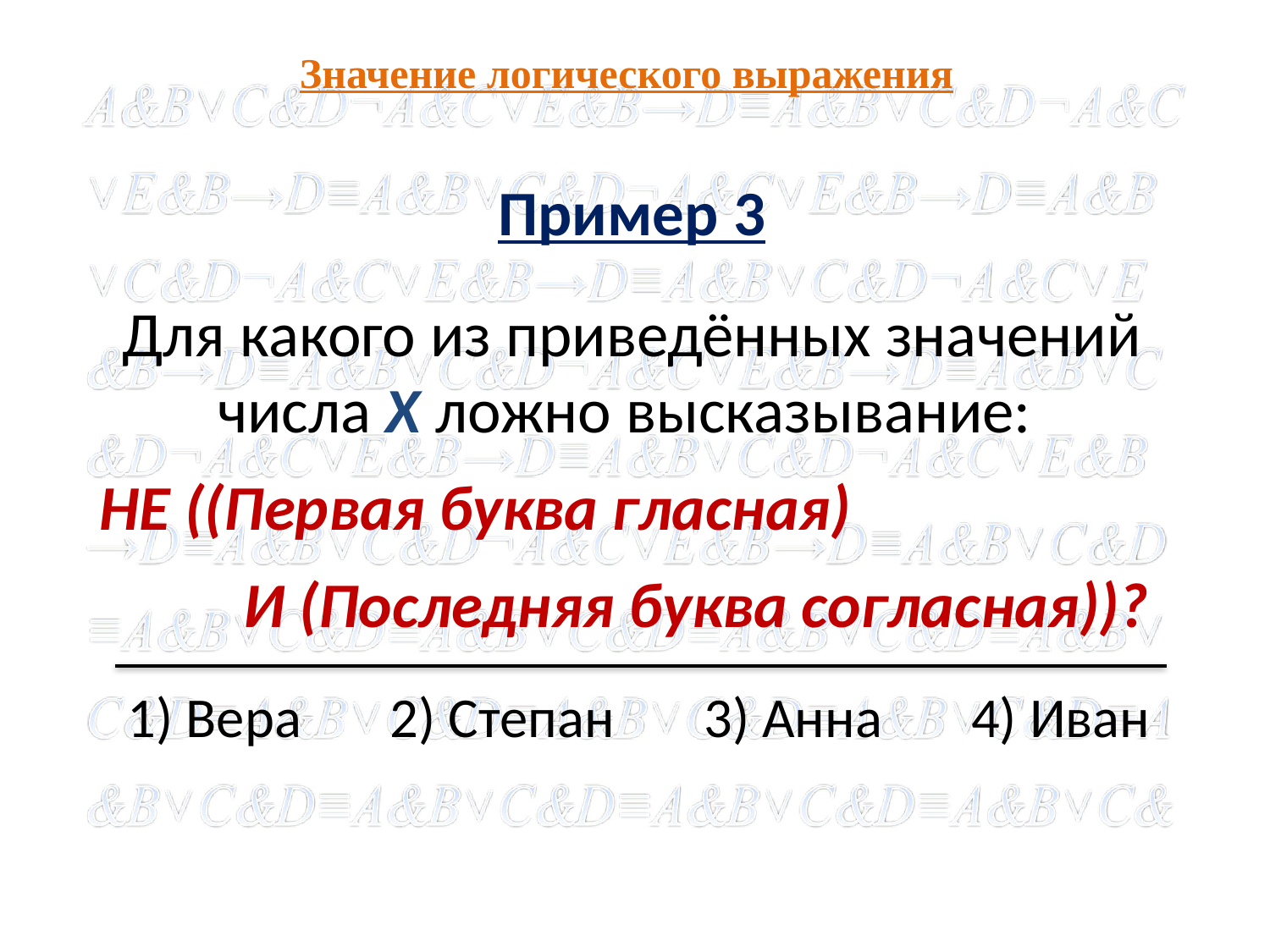

# Значение логического выражения
Пример 3
Для ка­ко­го из приведённых зна­че­ний числа X ложно высказывание:
НЕ ((Первая буква гласная)
          И (Последняя буква согласная))?
 1) Вера       2) Степан       3) Анна       4) Иван